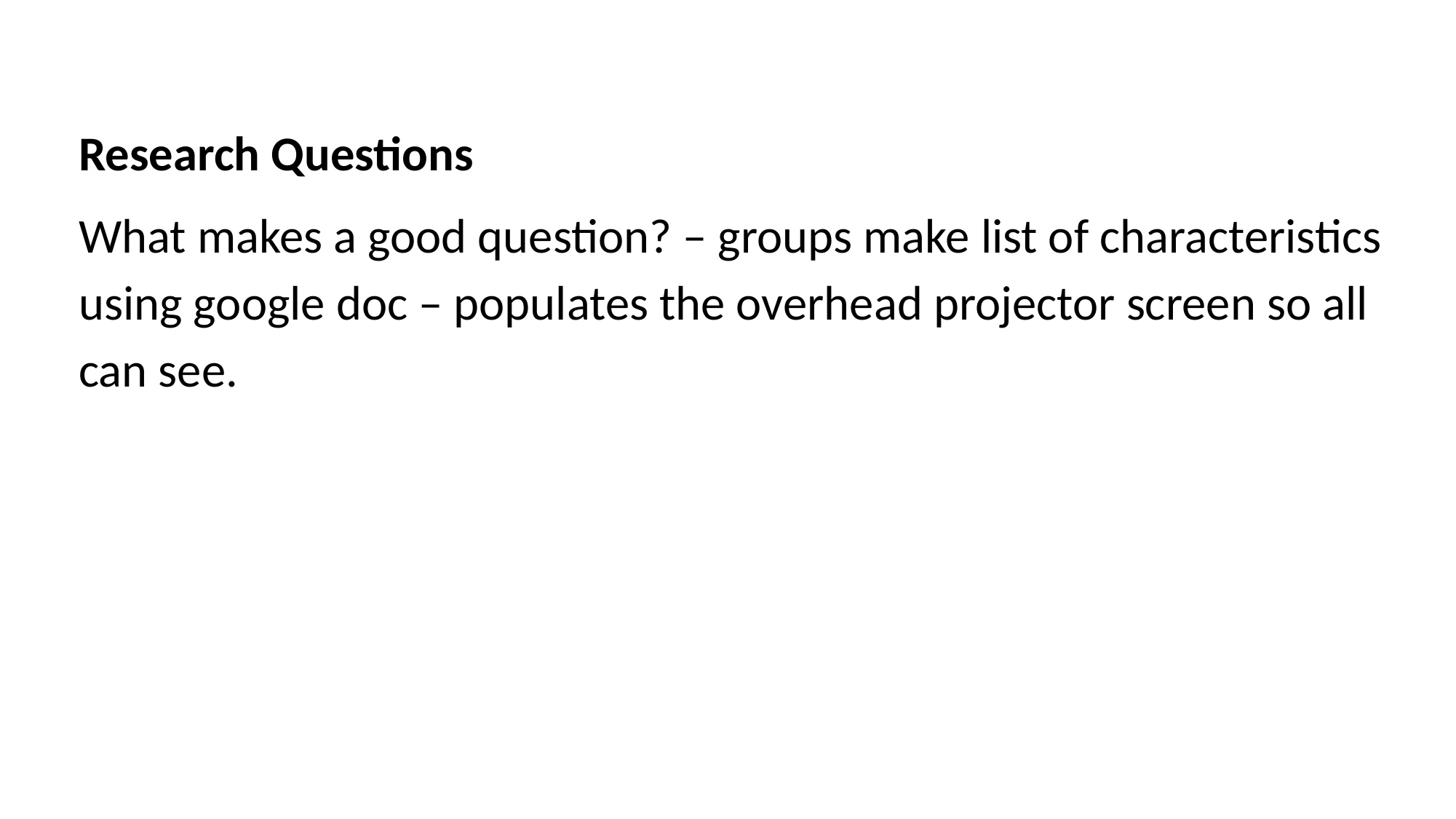

Research Questions
What makes a good question? – groups make list of characteristics using google doc – populates the overhead projector screen so all can see.